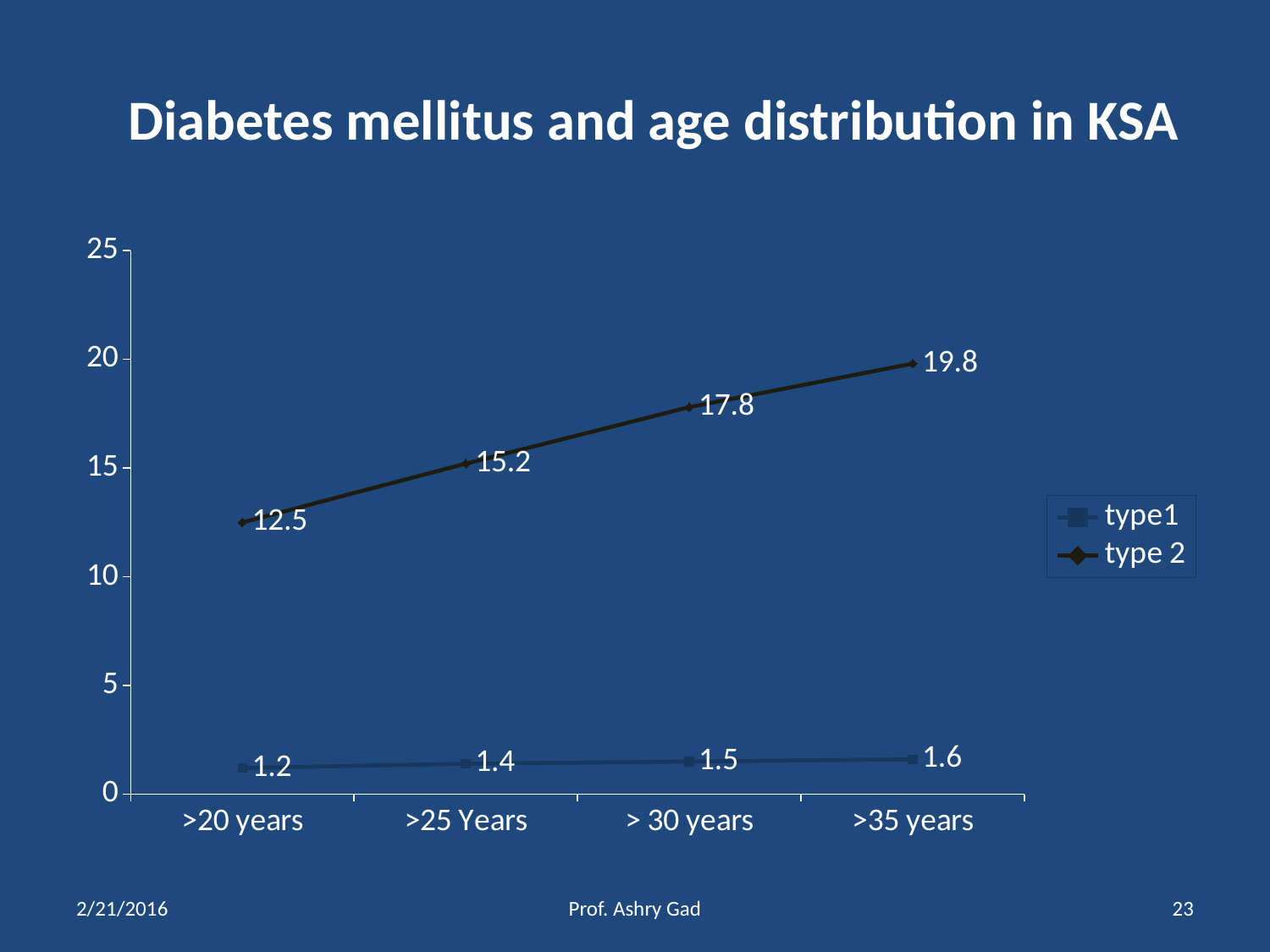

# Diabetes mellitus and age distribution in KSA

### Chart

| Category | type1 | type 2 | Column1 |
|---|---|---|---|
| >20 years | 1.2 | 12.5 | None |
| >25 Years | 1.4 | 15.2 | None |
| > 30 years | 1.5 | 17.8 | None |
| >35 years | 1.6 | 19.8 | None |
2/21/2016
Prof. Ashry Gad
23